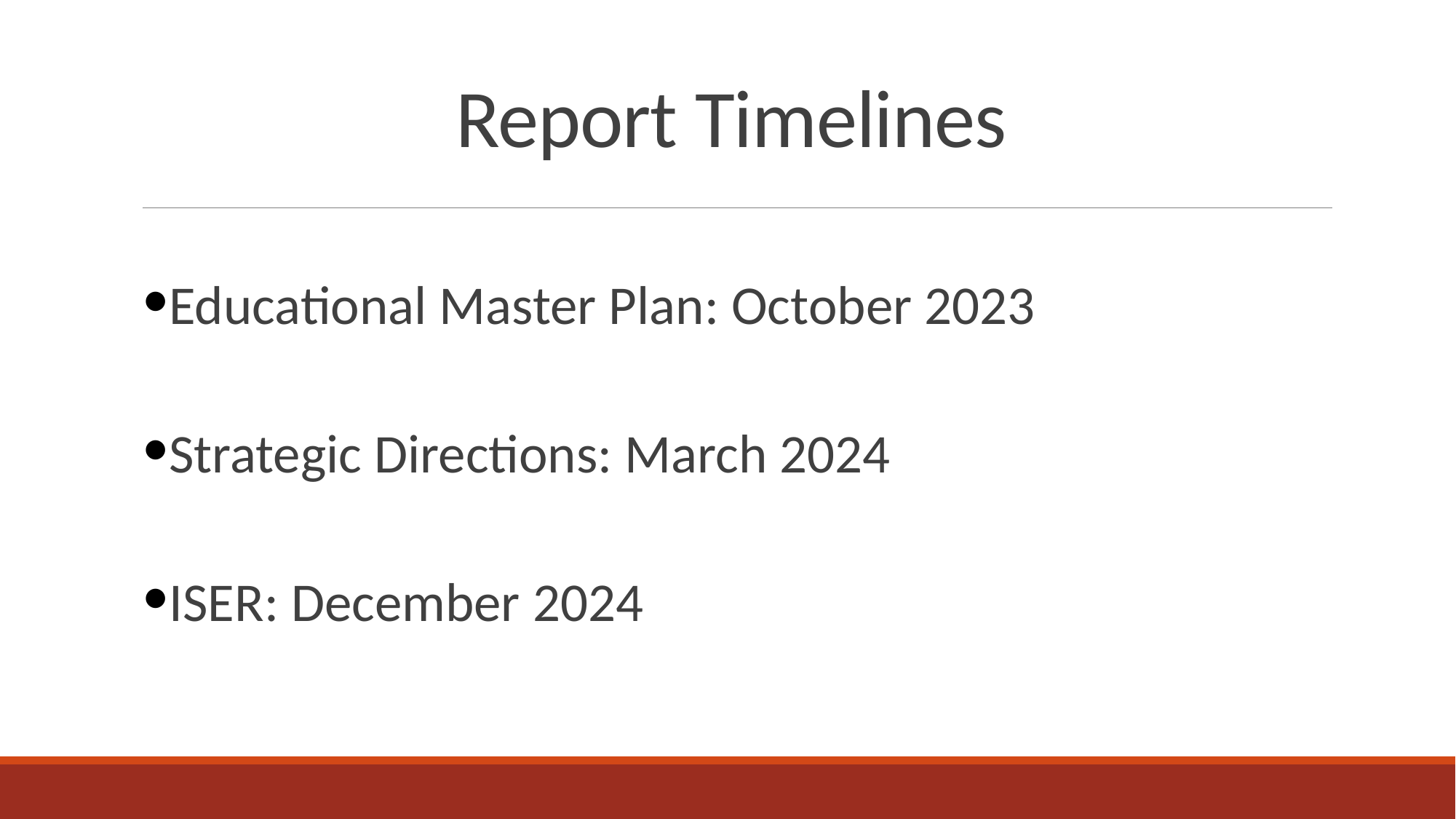

# Report Timelines

Educational Master Plan: October 2023

Strategic Directions: March 2024

ISER: December 2024